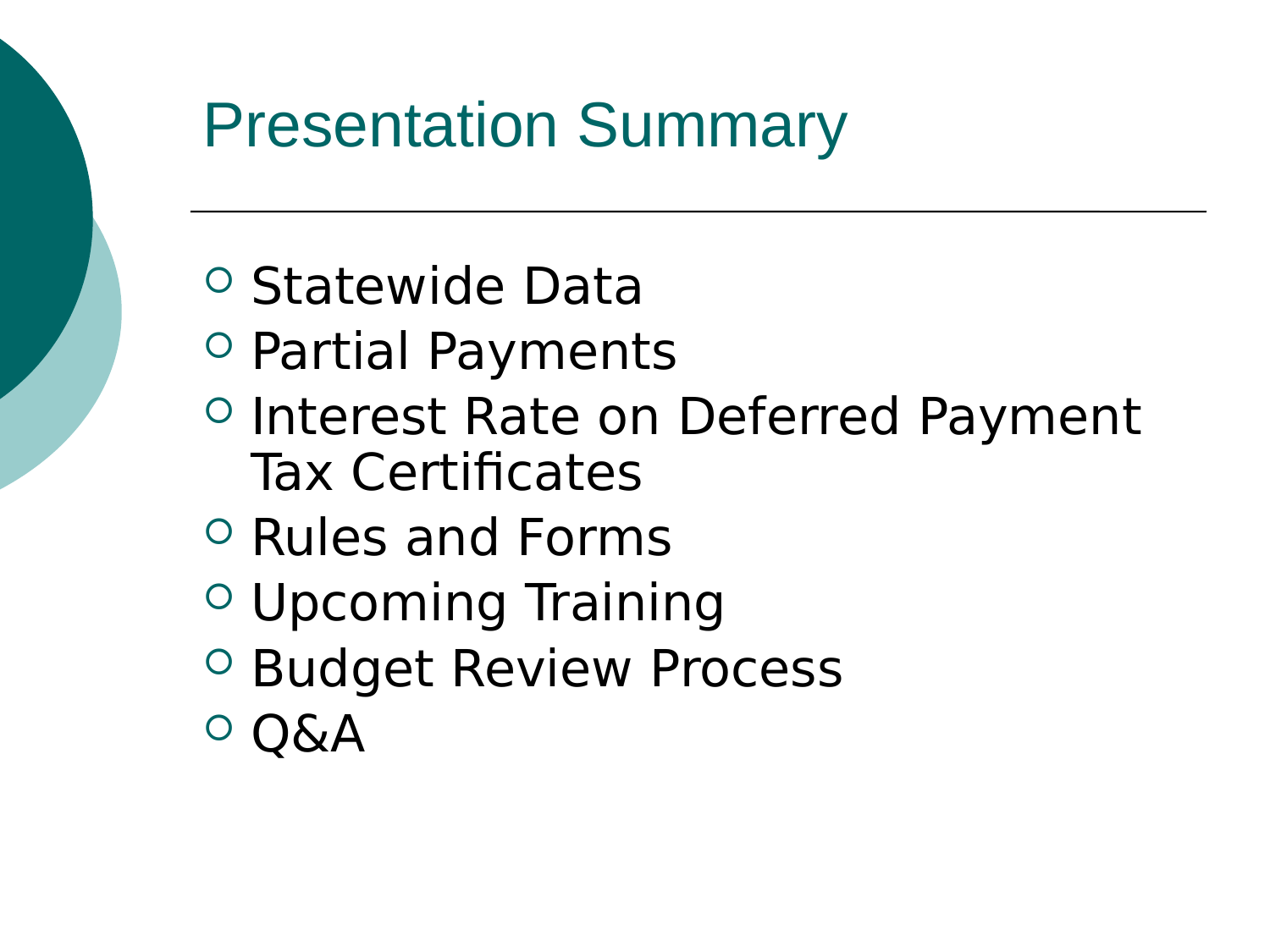

Presentation Summary
Statewide Data
Partial Payments
Interest Rate on Deferred Payment Tax Certificates
Rules and Forms
Upcoming Training
Budget Review Process
Q&A